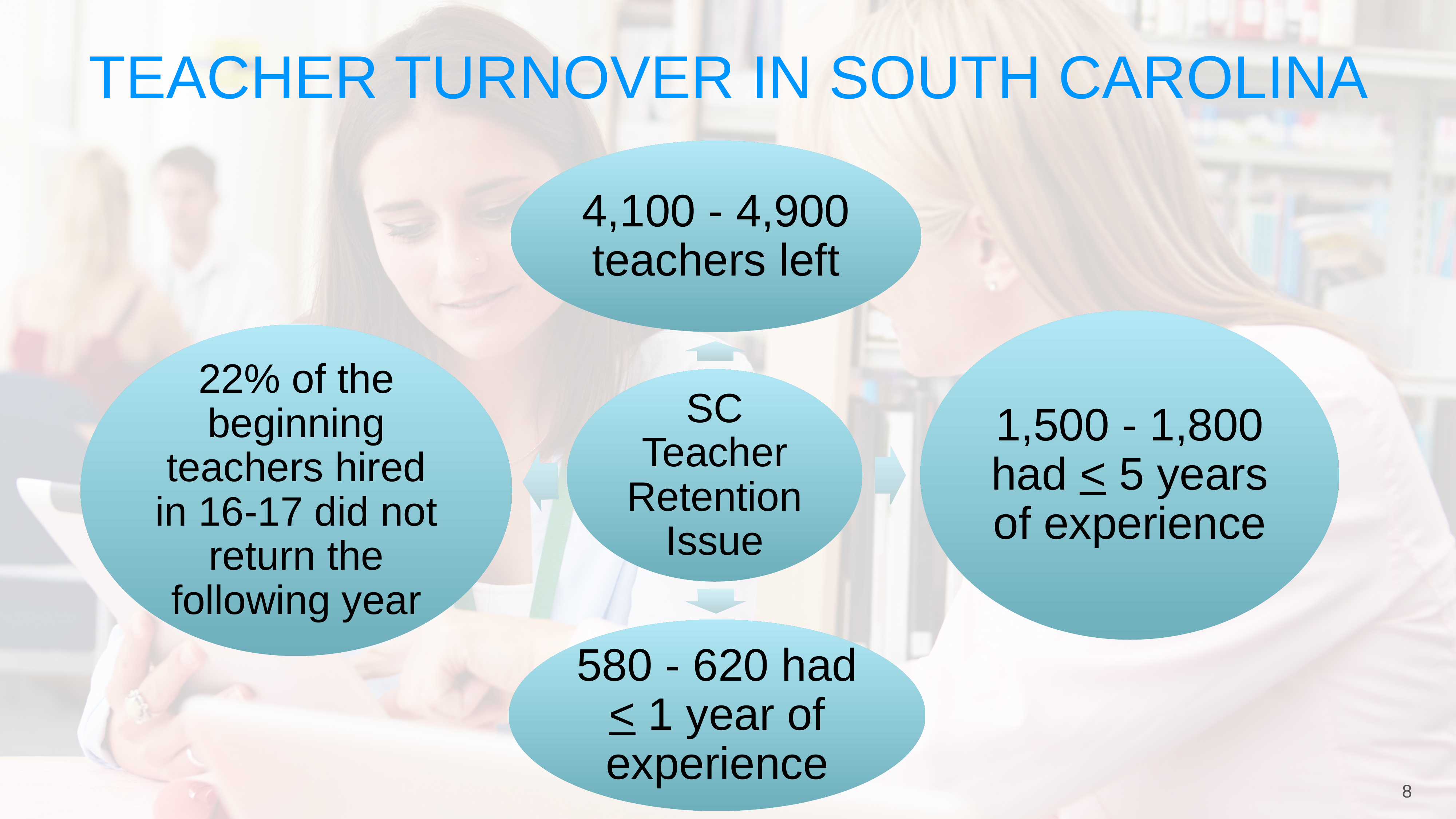

# teacher turnover in south Carolina
SC Teacher Retention Issue

4,100 - 4,900 teachers left

1,500 - 1,800 had < 5 years of experience

580 - 620 had < 1 year of experience

22% of the beginning teachers hired in 16-17 did not return the following year

There is some good news! For the 2017-18        academic year, districts reported fewer early       career teacher departures!

8